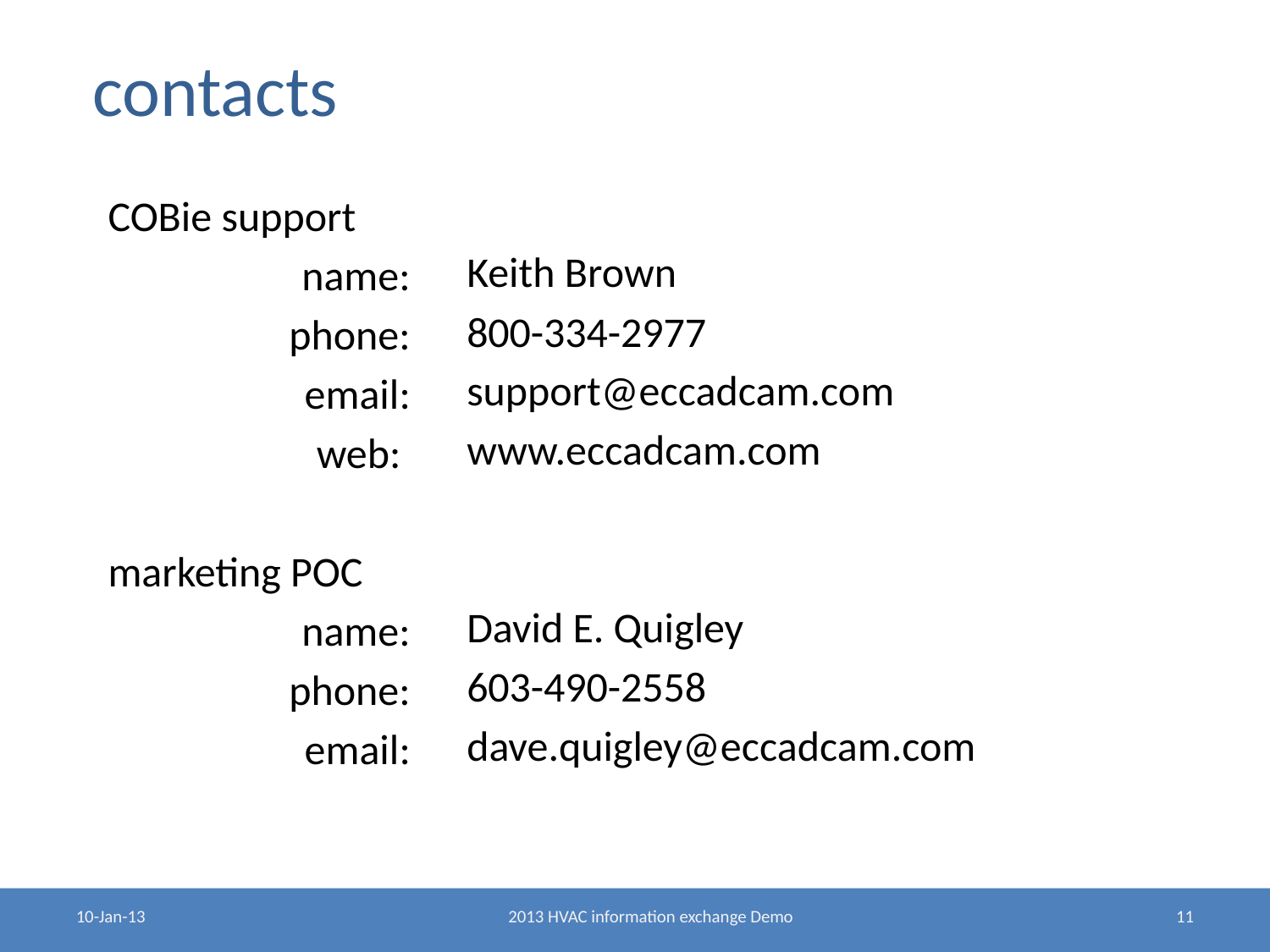

# contacts

 Keith Brown
 800-334-2977
 support@eccadcam.com
 www.eccadcam.com

 David E. Quigley
 603-490-2558
 dave.quigley@eccadcam.com

COBie support
name:
 phone:
 email:
 web:

marketing POC
name:
 phone:
 email:

10-Jan-13
2013 HVAC information exchange Demo
11